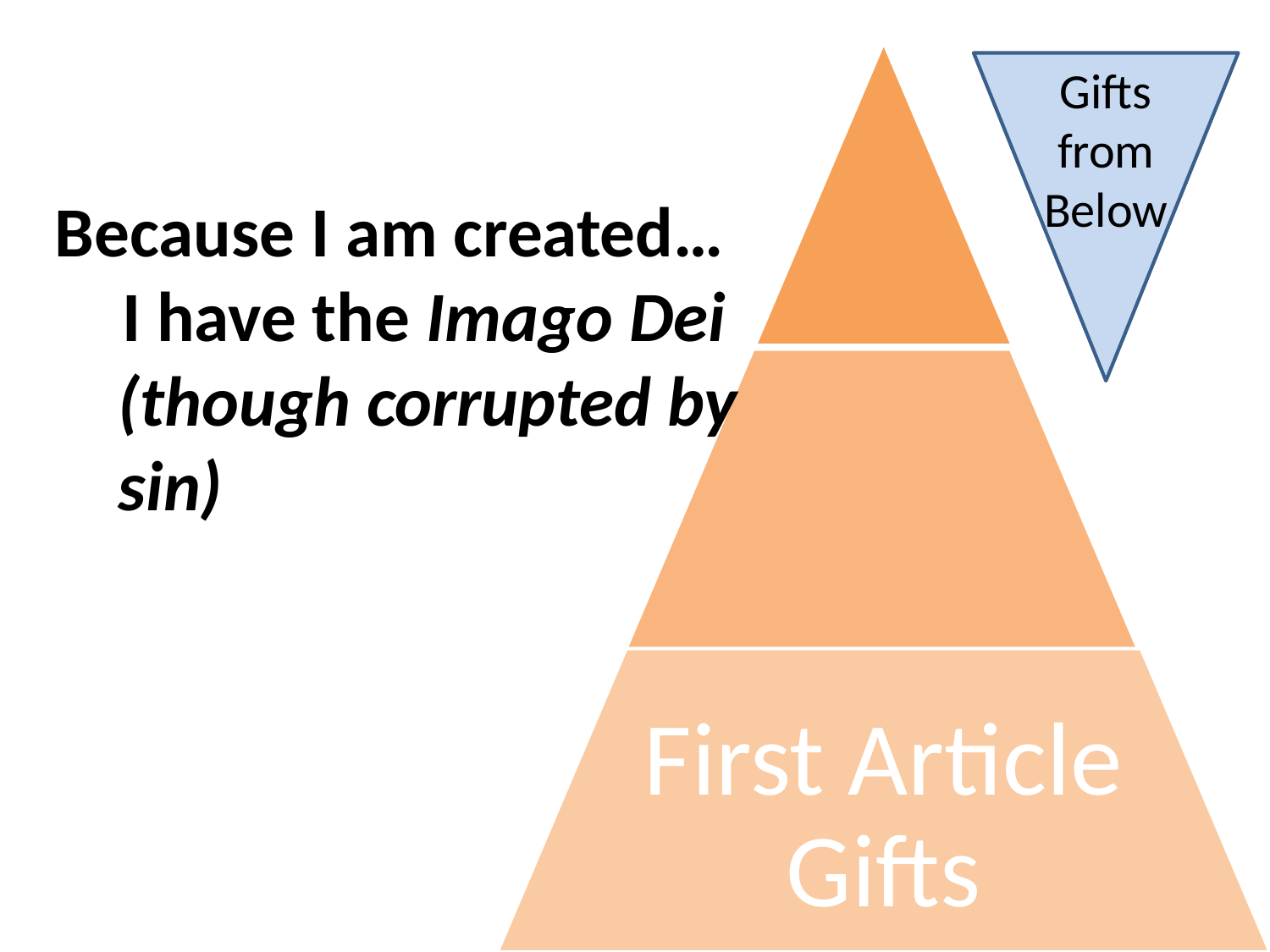

First Article Gifts

Gifts from Below
Because I am created…
      I have the Imago Dei
(though corrupted by sin)